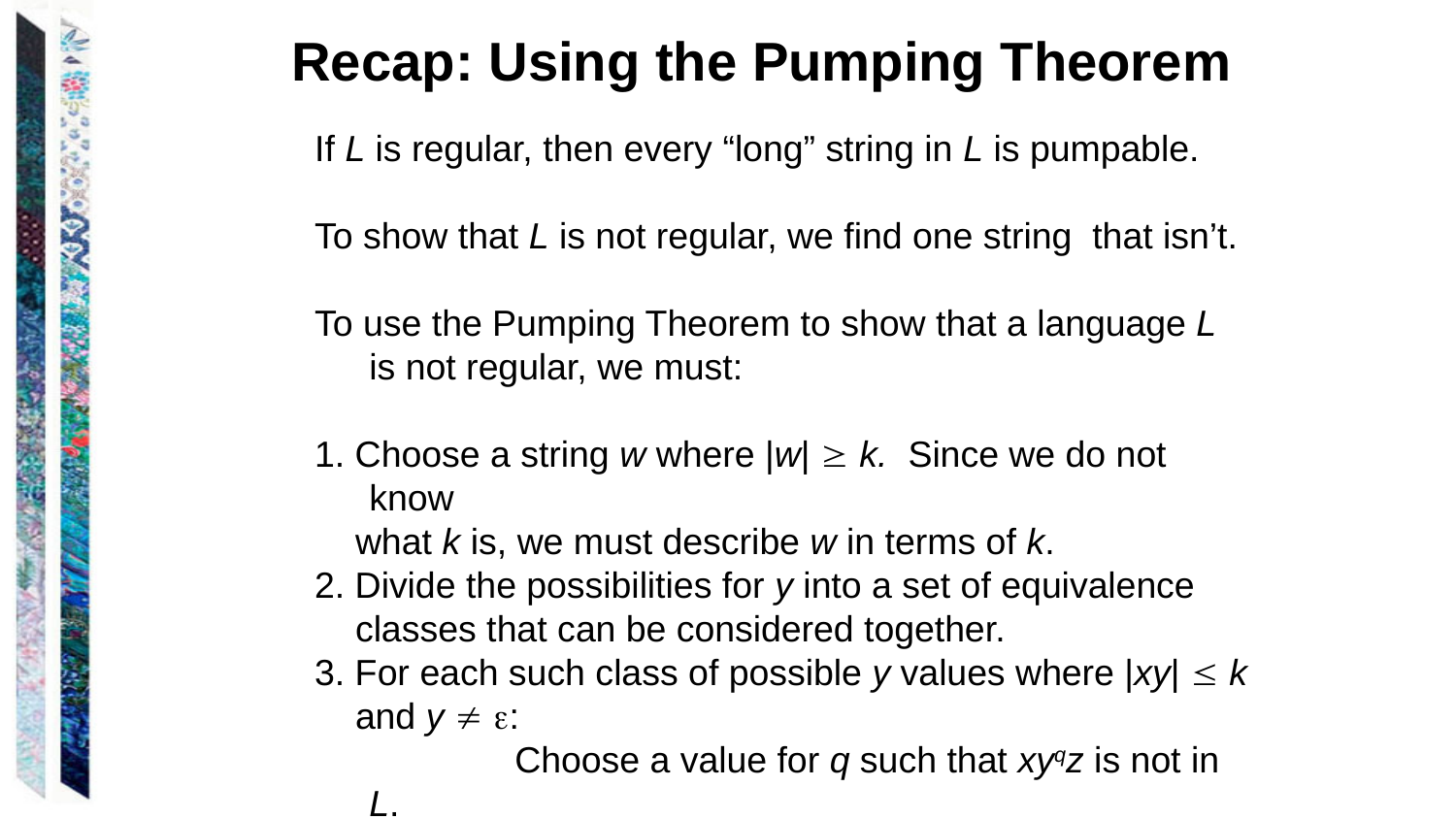

Recap: Using the Pumping Theorem
If L is regular, then every “long” string in L is pumpable.

To show that L is not regular, we find one string  that isn’t.

To use the Pumping Theorem to show that a language L is not regular, we must:

1. Choose a string w where |w| ≥ k.  Since we do not know
    what k is, we must describe w in terms of k.
2. Divide the possibilities for y into a set of equivalence
    classes that can be considered together.
3. For each such class of possible y values where |xy| ≤ k
    and y ≠ ε:
   		Choose a value for q such that xyqz is not in L.